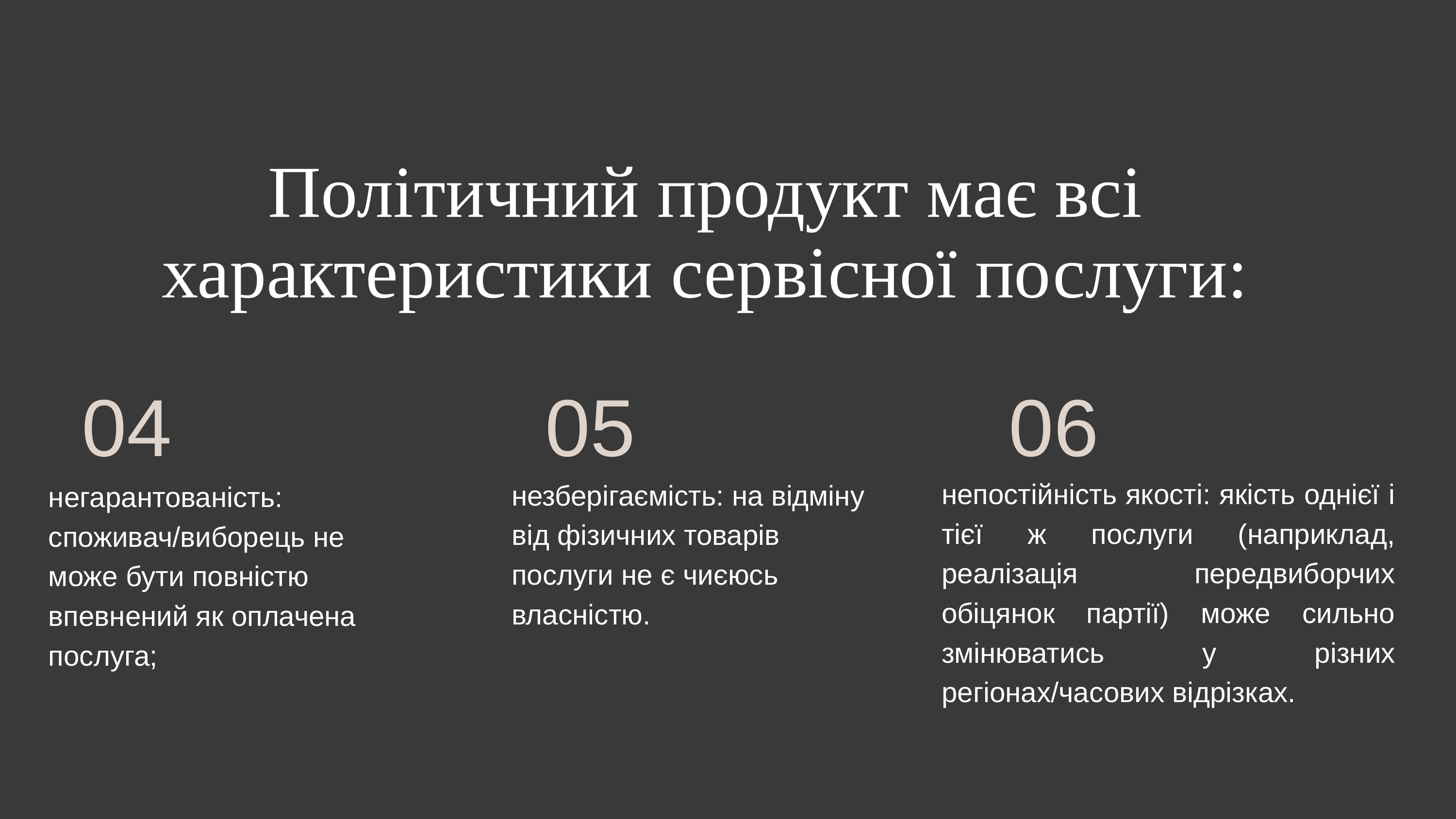

Політичний продукт має всі характеристики сервісної послуги:
04
05
06
непостійність якості: якість однієї і тієї ж послуги (наприклад, реалізація передвиборчих обіцянок партії) може сильно змінюватись у різних регіонах/часових відрізках.
незберігаємість: на відміну від фізичних товарів послуги не є чиєюсь власністю.
негарантованість: споживач/виборець не може бути повністю впевнений як оплачена послуга;